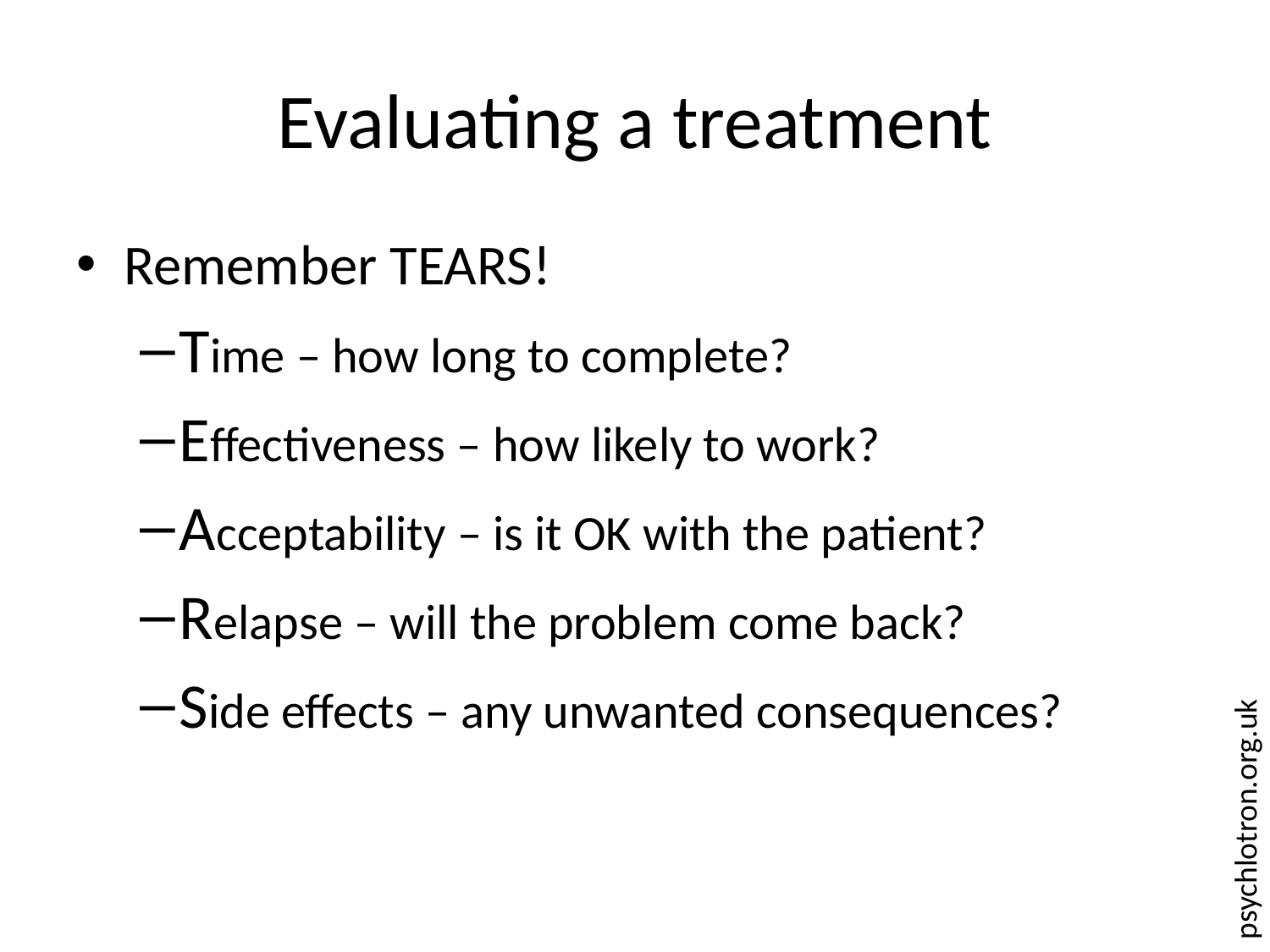

# Evaluating a treatment
Remember TEARS!
Time – how long to complete?
Effectiveness – how likely to work?
Acceptability – is it OK with the patient?
Relapse – will the problem come back?
Side effects – any unwanted consequences?